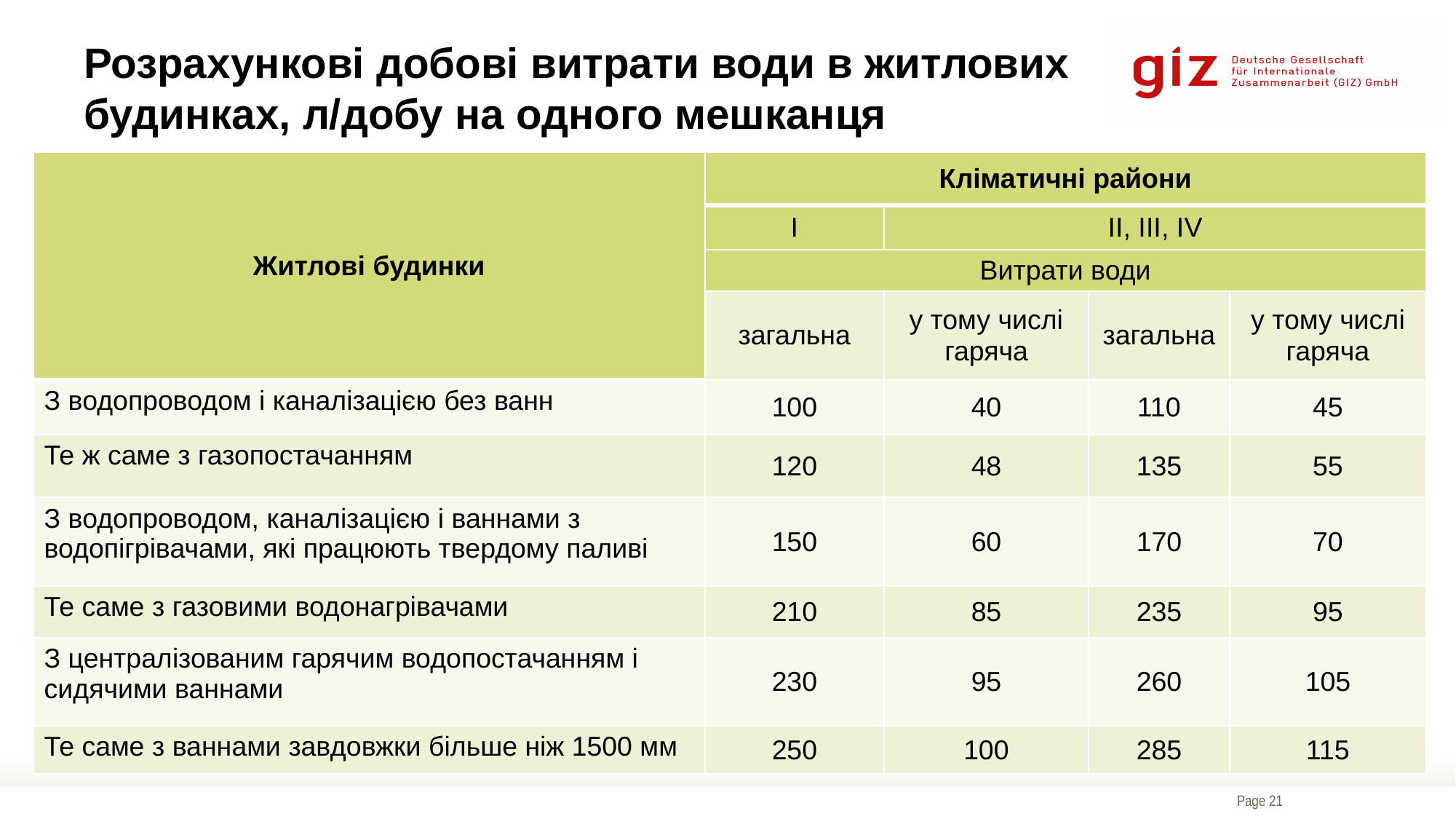

Розрахункові добові витрати води в житлових будинках, л/добу на одного мешканця
| Житлові будинки | Кліматичні райони |  |  |  |
| --- | --- | --- | --- | --- |
|  | І | ІІ, ІІІ, ІV |  |  |
|  | Витрати води |  |  |  |
|  | загальна | у тому числі гаряча | загальна | у тому числі гаряча |
| З водопроводом і каналізацією без ванн | 100 | 40 | 110 | 45 |
| Те ж саме з газопостачанням | 120 | 48 | 135 | 55 |
| З водопроводом, каналізацією і ваннами з водопігрівачами, які працюють твердому паливі | 150 | 60 | 170 | 70 |
| Те саме з газовими водонагрівачами | 210 | 85 | 235 | 95 |
| З централізованим гарячим водопостачанням і сидячими ваннами | 230 | 95 | 260 | 105 |
| Те саме з ваннами завдовжки більше ніж 1500 мм | 250 | 100 | 285 | 115 |